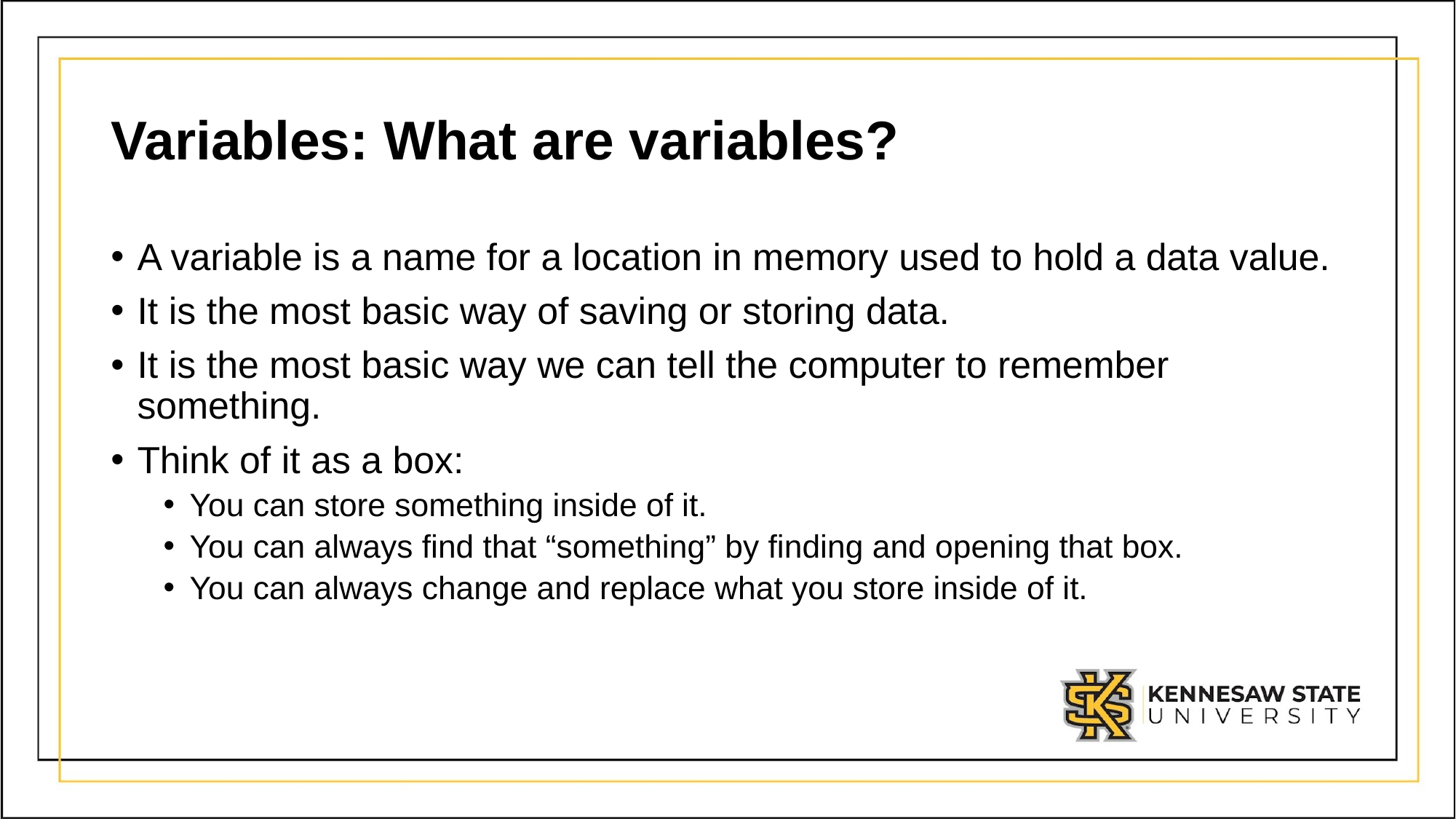

# Variables: What are variables?
A variable is a name for a location in memory used to hold a data value.
It is the most basic way of saving or storing data.
It is the most basic way we can tell the computer to remember something.
Think of it as a box:
You can store something inside of it.
You can always find that “something” by finding and opening that box.
You can always change and replace what you store inside of it.